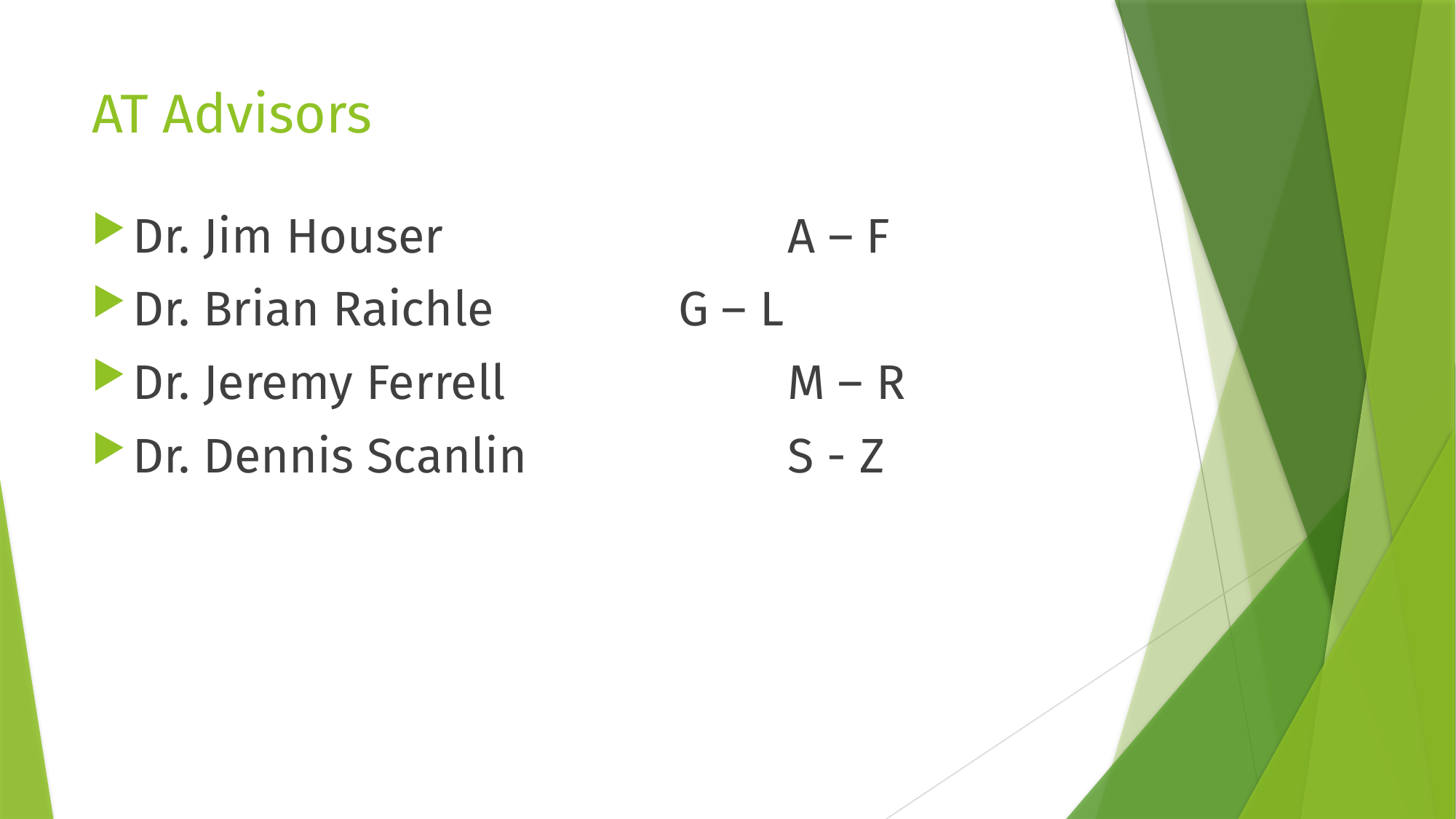

# AT Advisors
Dr. Jim Houser    			A – F
Dr. Brian Raichle   		G – L
Dr. Jeremy Ferrell			M – R
Dr. Dennis Scanlin			S - Z